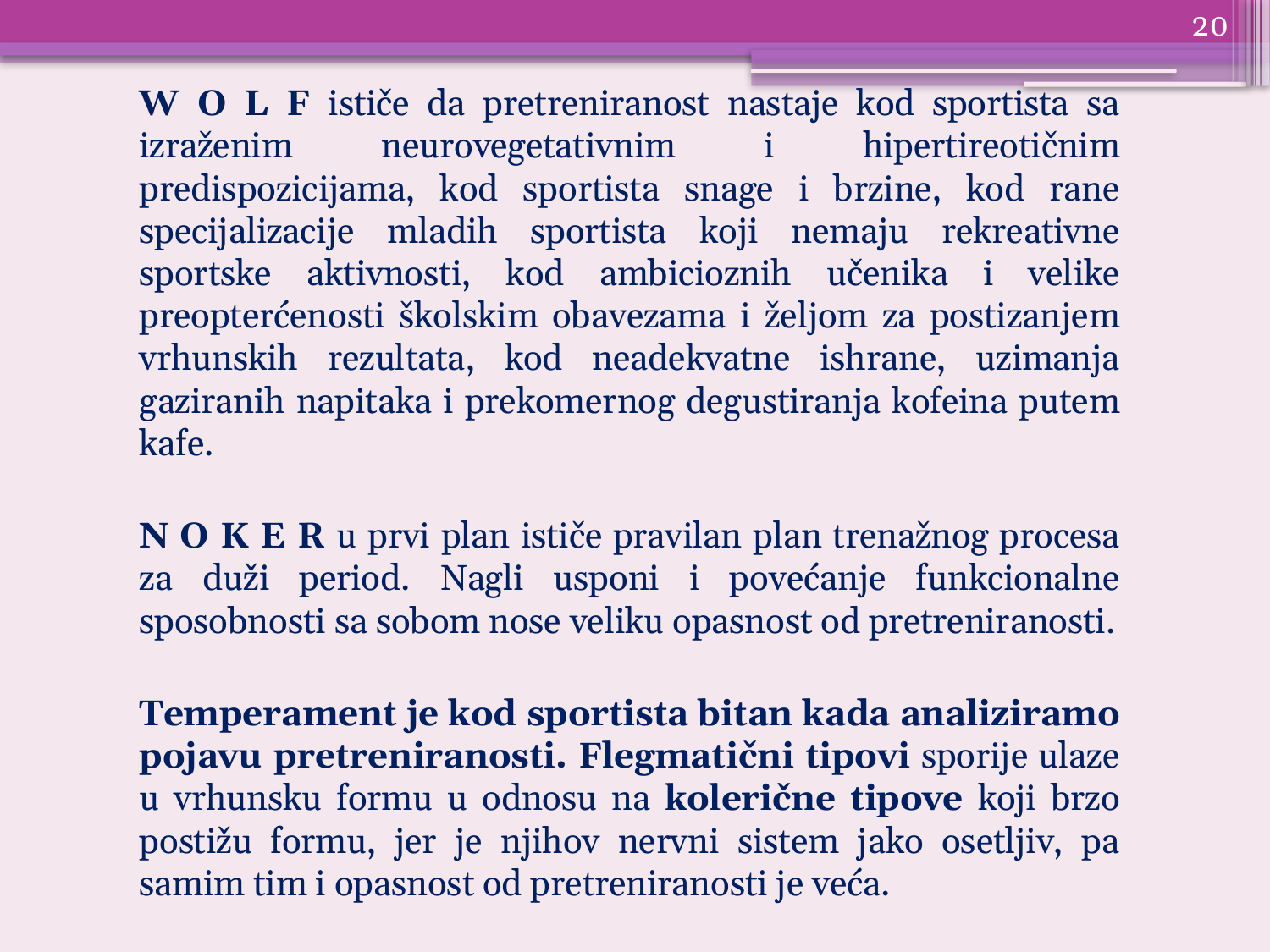

20
W O L F ističe da pretreniranost nastaje kod sportista sa izraženim neurovegetativnim i hipertireotičnim predispozicijama, kod sportista snage i brzine, kod rane specijalizacije mladih sportista koji nemaju rekreativne sportske aktivnosti, kod ambicioznih učenika i velike preopterćenosti školskim obavezama i željom za postizanjem vrhunskih rezultata, kod neadekvatne ishrane, uzimanja gaziranih napitaka i prekomernog degustiranja kofeina putem kafe.

N O K E R u prvi plan ističe pravilan plan trenažnog procesa za duži period. Nagli usponi i povećanje funkcionalne sposobnosti sa sobom nose veliku opasnost od pretreniranosti.

Temperament je kod sportista bitan kada analiziramo pojavu pretreniranosti. Flegmatični tipovi sporije ulaze u vrhunsku formu u odnosu na kolerične tipove koji brzo postižu formu, jer je njihov nervni sistem jako osetljiv, pa samim tim i opasnost od pretreniranosti je veća.